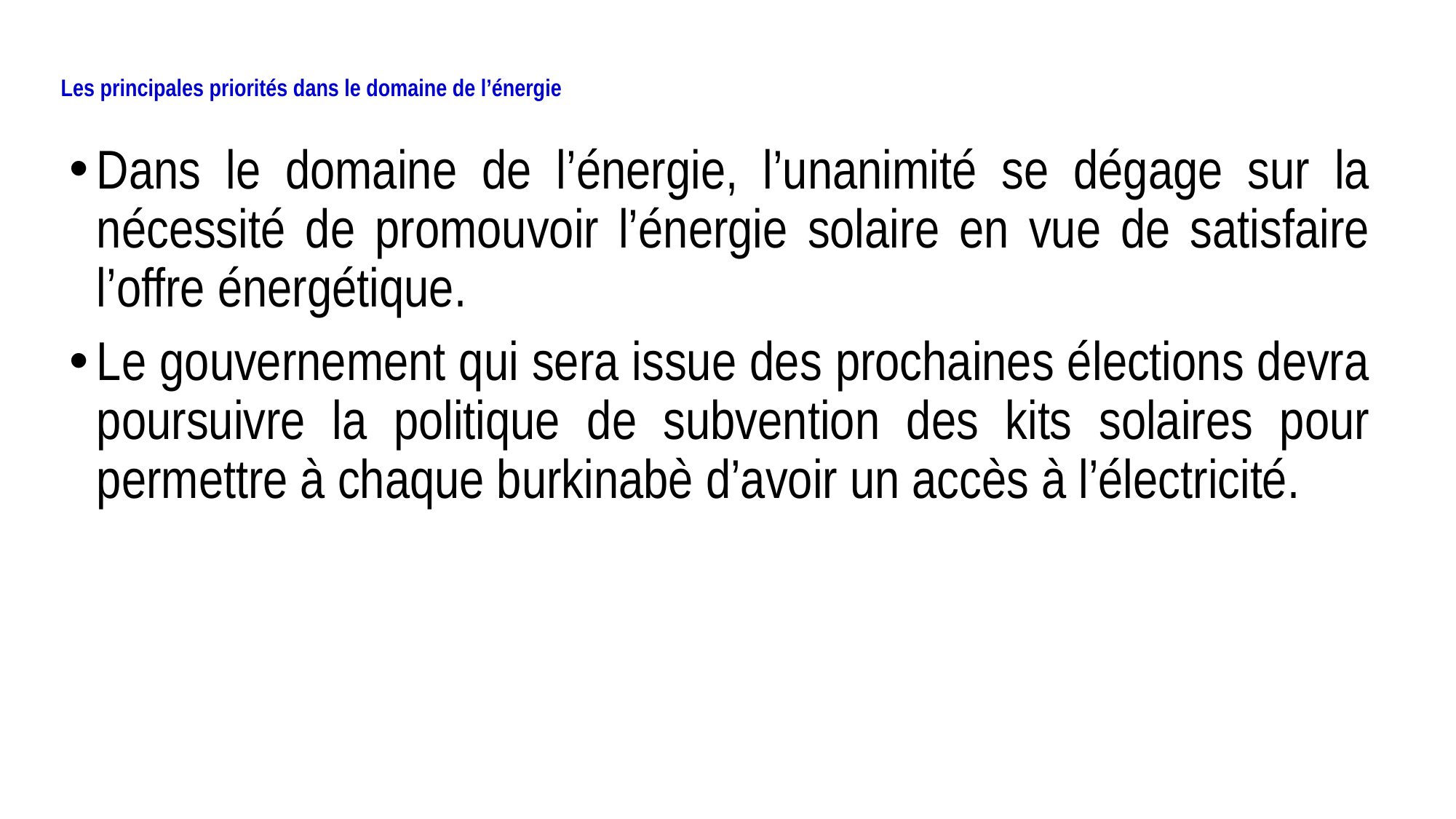

# Les principales priorités dans le domaine de l’énergie
Dans le domaine de l’énergie, l’unanimité se dégage sur la nécessité de promouvoir l’énergie solaire en vue de satisfaire l’offre énergétique.
Le gouvernement qui sera issue des prochaines élections devra poursuivre la politique de subvention des kits solaires pour permettre à chaque burkinabè d’avoir un accès à l’électricité.